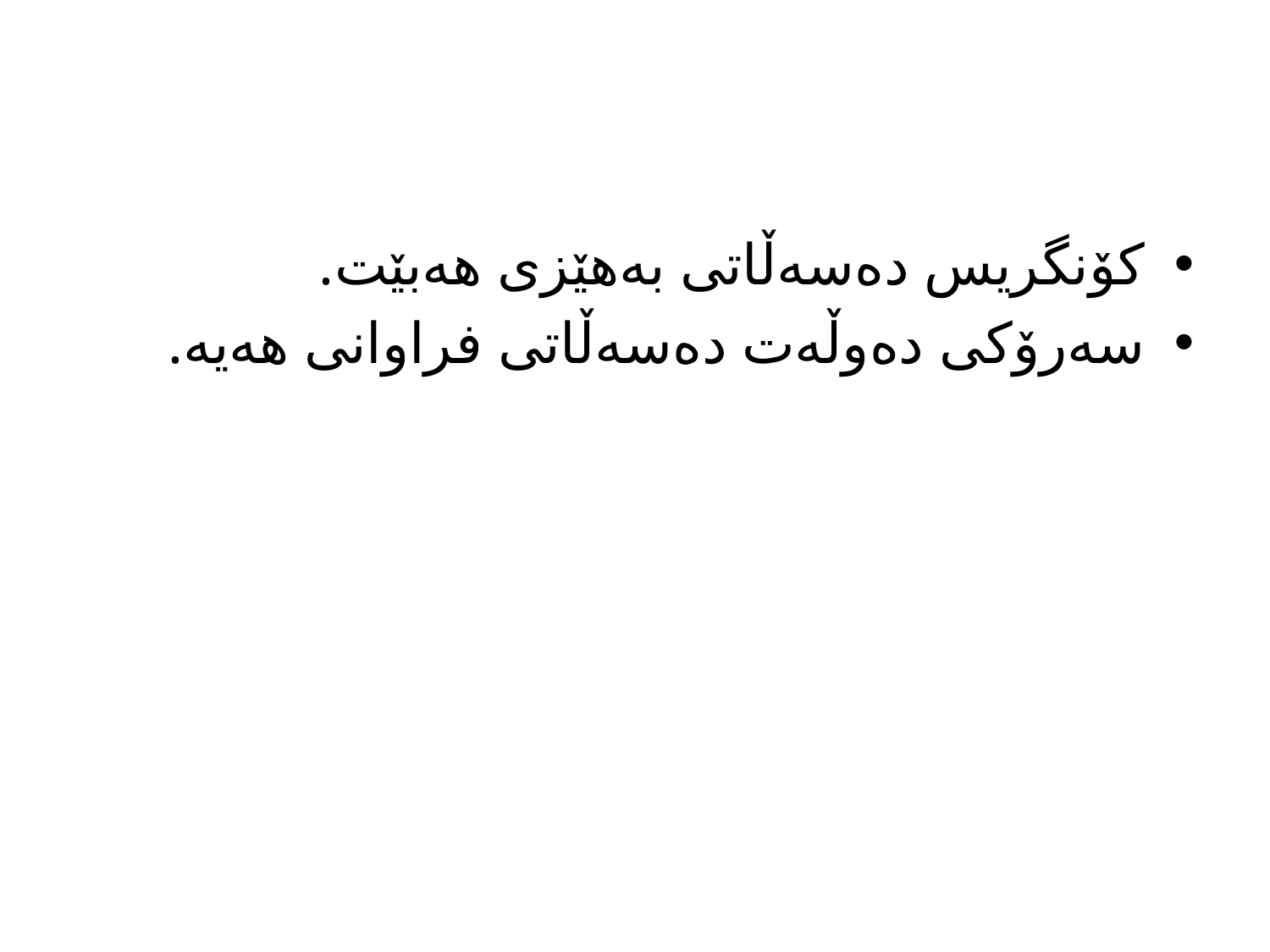

#
کۆنگریس دەسەڵاتی بەهێزی هەبێت.
سەرۆکی دەوڵەت دەسەڵاتی فراوانی هەیە.